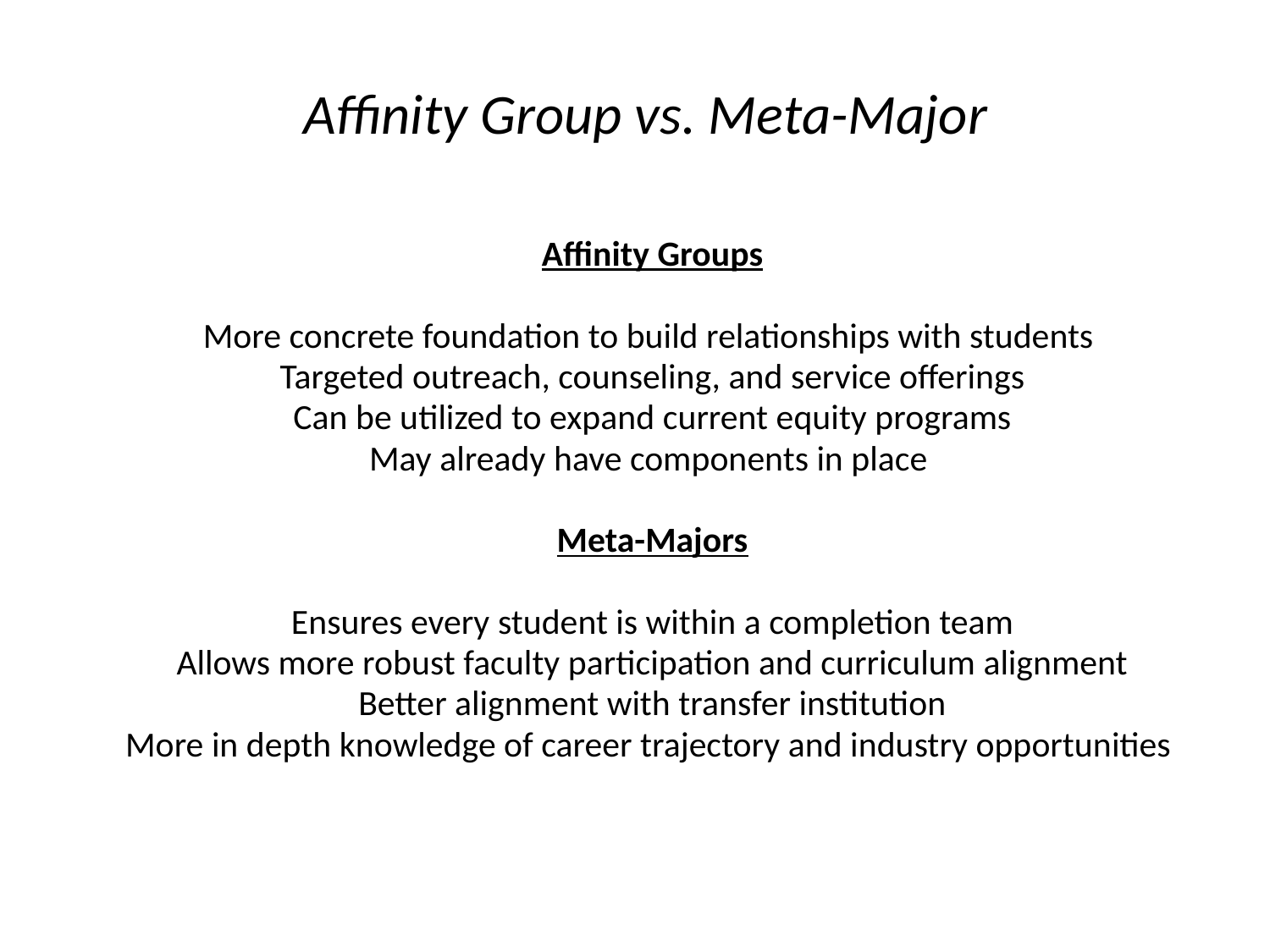

# Affinity Group vs. Meta-Major
Affinity Groups

More concrete foundation to build relationships with students
Targeted outreach, counseling, and service offerings
Can be utilized to expand current equity programs
May already have components in place

Meta-Majors

Ensures every student is within a completion team
Allows more robust faculty participation and curriculum alignment
Better alignment with transfer institution
More in depth knowledge of career trajectory and industry opportunities